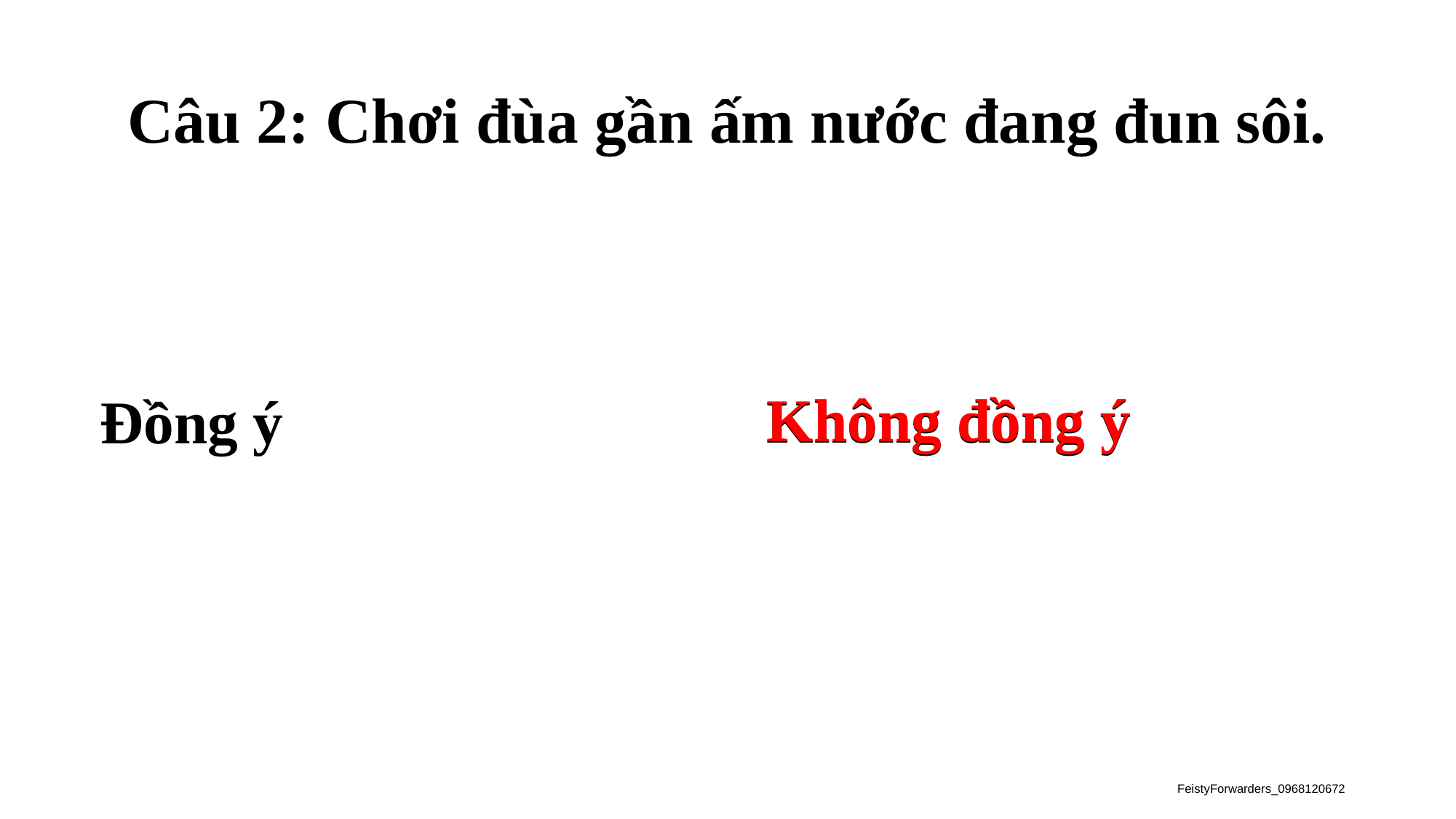

# Câu 2: Chơi đùa gần ấm nước đang đun sôi.
Không đồng ý
Không đồng ý
Đồng ý